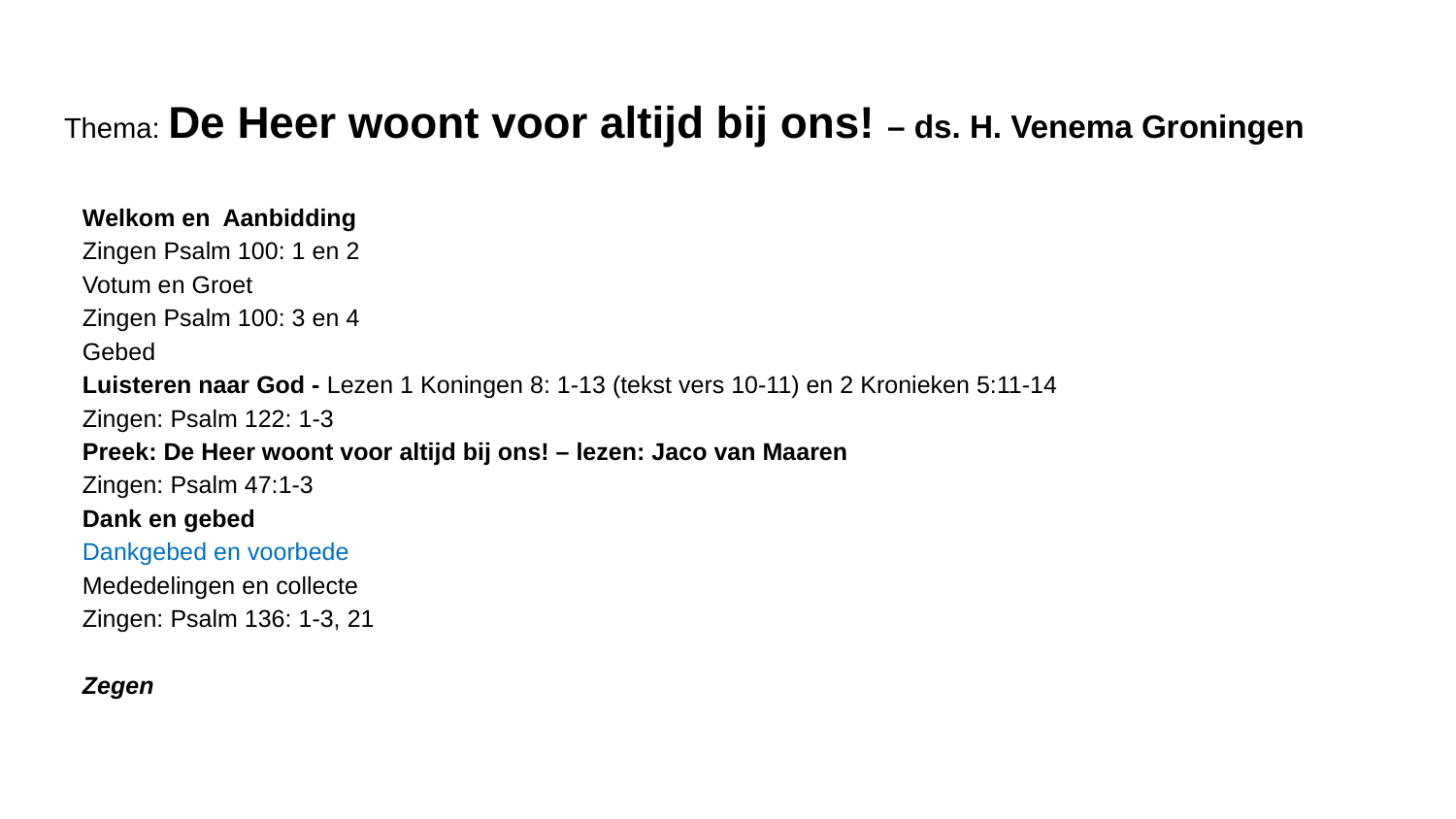

# Thema: De Heer woont voor altijd bij ons! – ds. H. Venema Groningen
Welkom en  Aanbidding
Zingen Psalm 100: 1 en 2
Votum en Groet
Zingen Psalm 100: 3 en 4
Gebed
Luisteren naar God - Lezen 1 Koningen 8: 1-13 (tekst vers 10-11) en 2 Kronieken 5:11-14
Zingen: Psalm 122: 1-3
Preek: De Heer woont voor altijd bij ons! – lezen: Jaco van Maaren
Zingen: Psalm 47:1-3
Dank en gebed
Dankgebed en voorbede
Mededelingen en collecte
Zingen: Psalm 136: 1-3, 21

Zegen